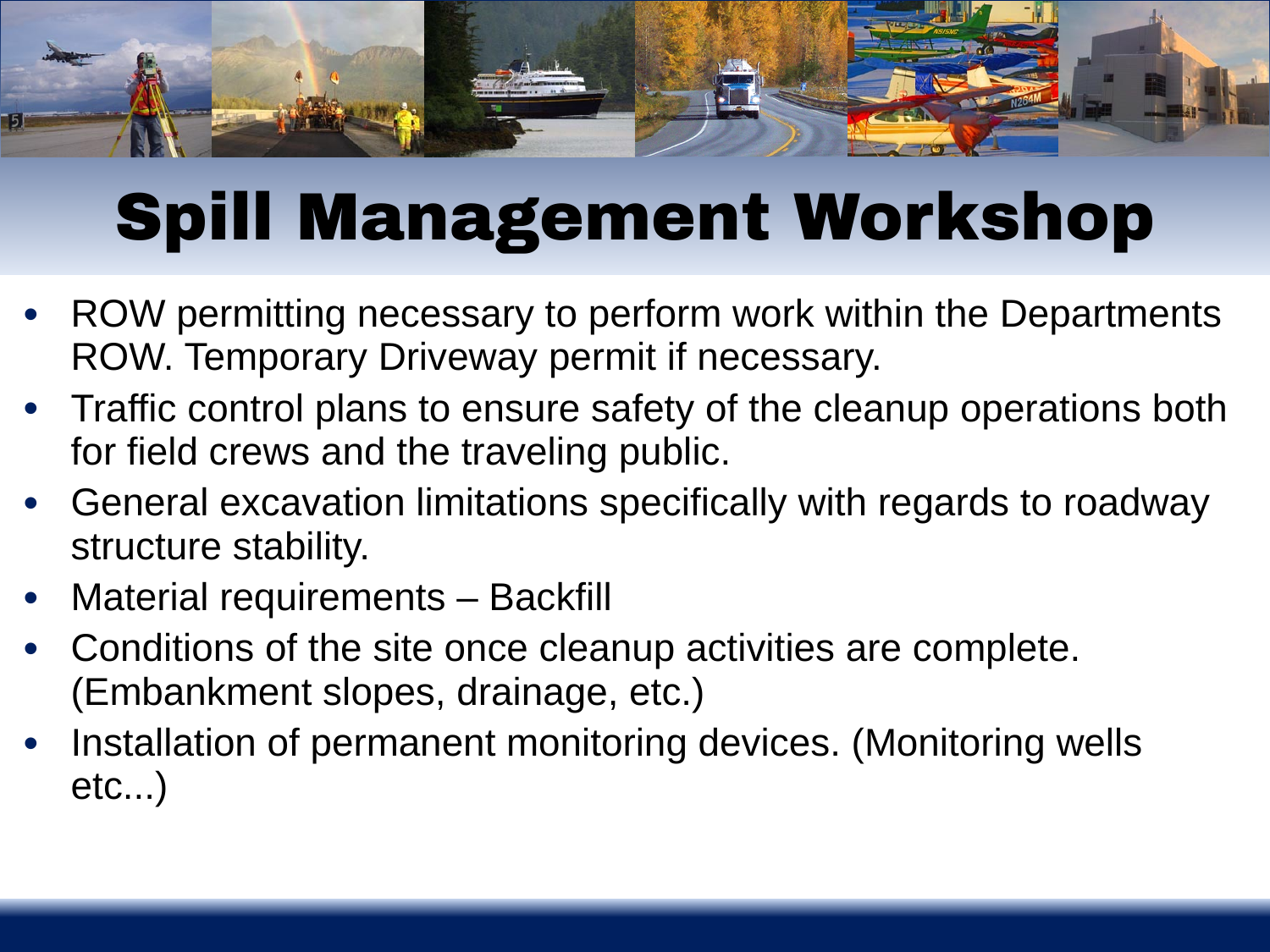

# Spill Management Workshop
ROW permitting necessary to perform work within the Departments ROW. Temporary Driveway permit if necessary.
Traffic control plans to ensure safety of the cleanup operations both for field crews and the traveling public.
General excavation limitations specifically with regards to roadway structure stability.
Material requirements – Backfill
Conditions of the site once cleanup activities are complete. (Embankment slopes, drainage, etc.)
Installation of permanent monitoring devices. (Monitoring wells etc...)